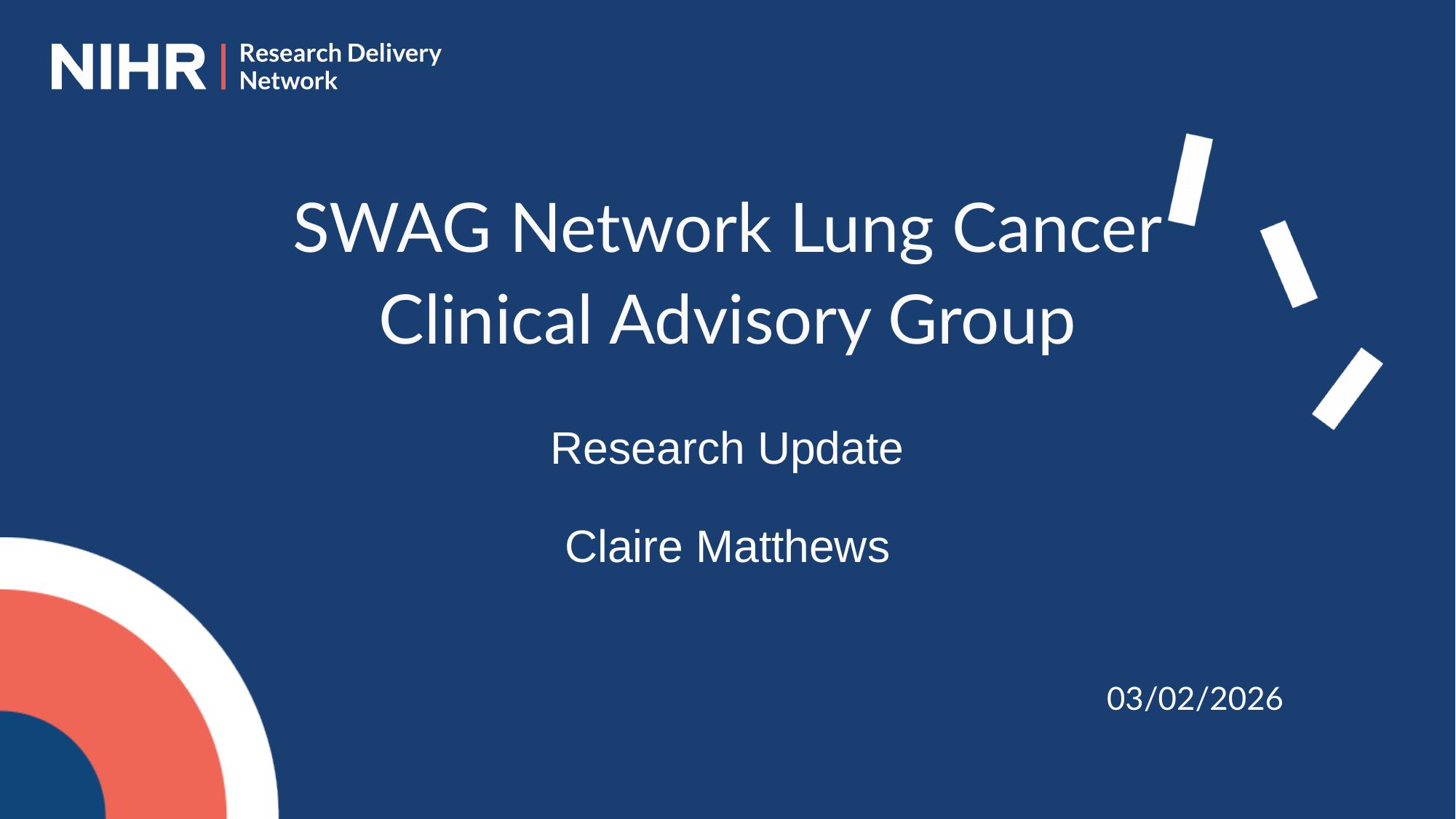

SWAG Network Lung Cancer
Clinical Advisory Group
Research Update

Claire Matthews
03/02/2026